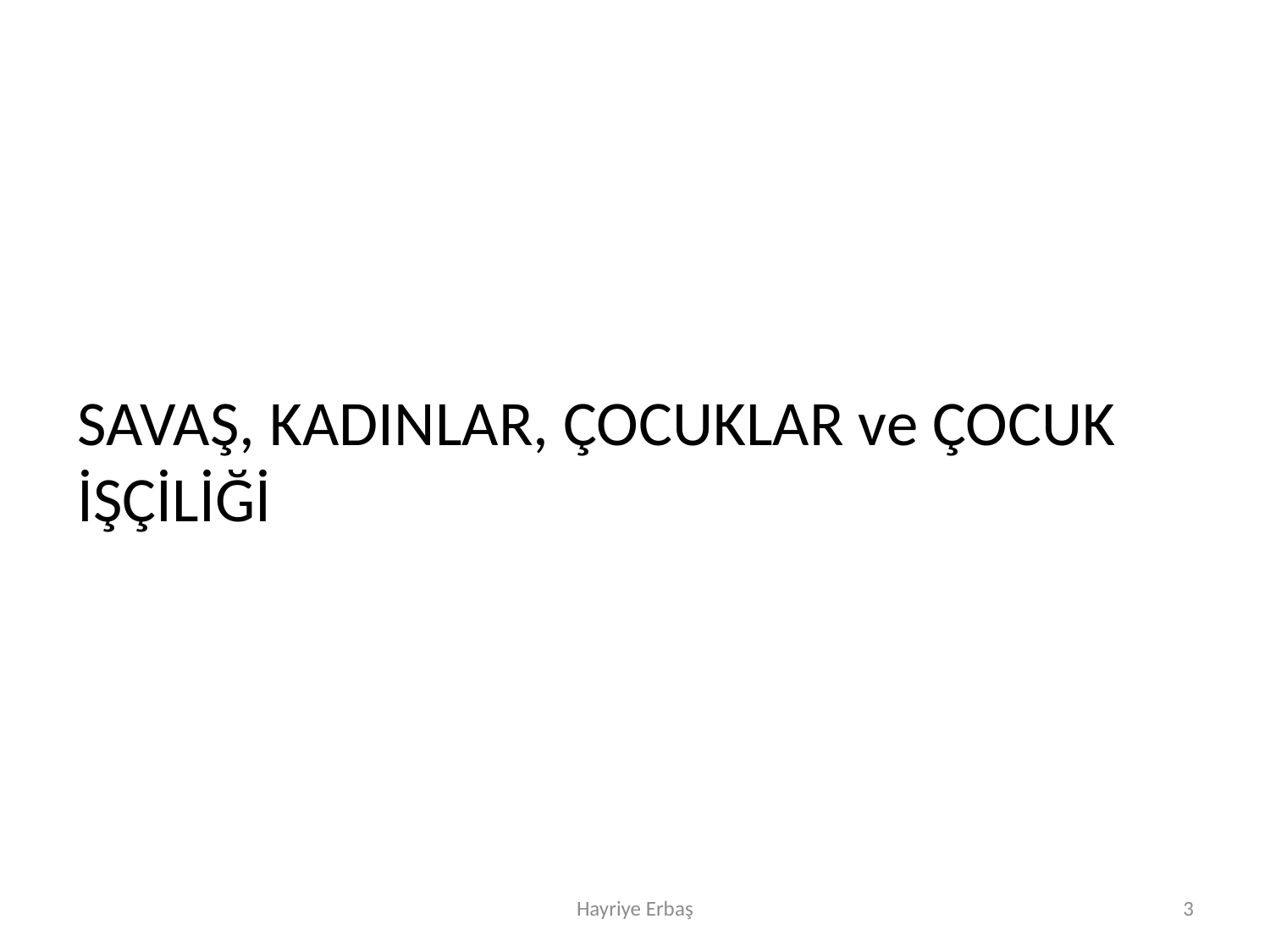

SAVAŞ, KADINLAR, ÇOCUKLAR ve ÇOCUK İŞÇİLİĞİ

Hayriye Erbaş
3